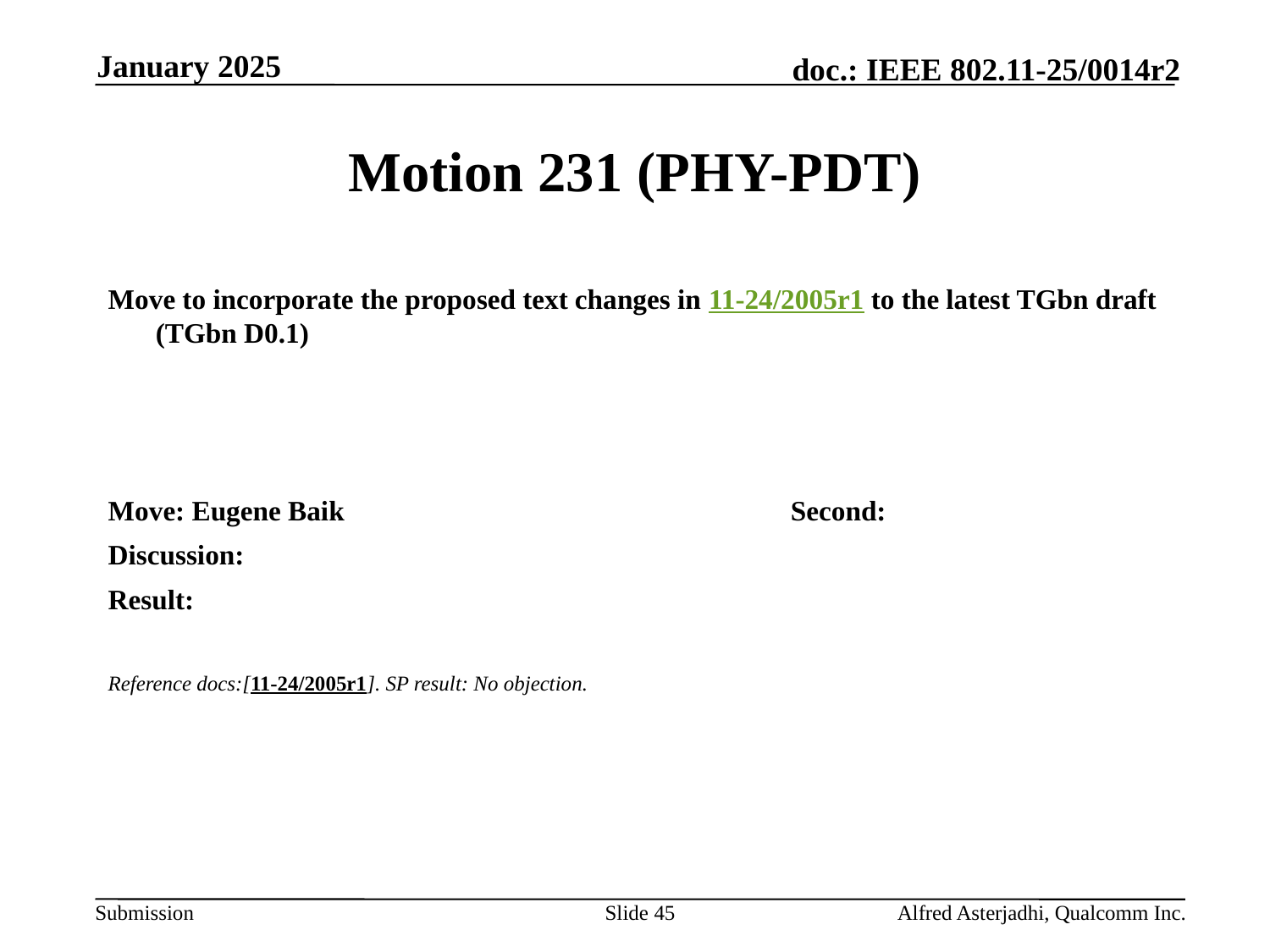

January 2025
# Motion 231 (PHY-PDT)
Move to incorporate the proposed text changes in 11-24/2005r1 to the latest TGbn draft (TGbn D0.1)

Move: Eugene Baik				Second:
Discussion:
Result:

Reference docs:[11-24/2005r1]. SP result: No objection.

Slide 45
Alfred Asterjadhi, Qualcomm Inc.